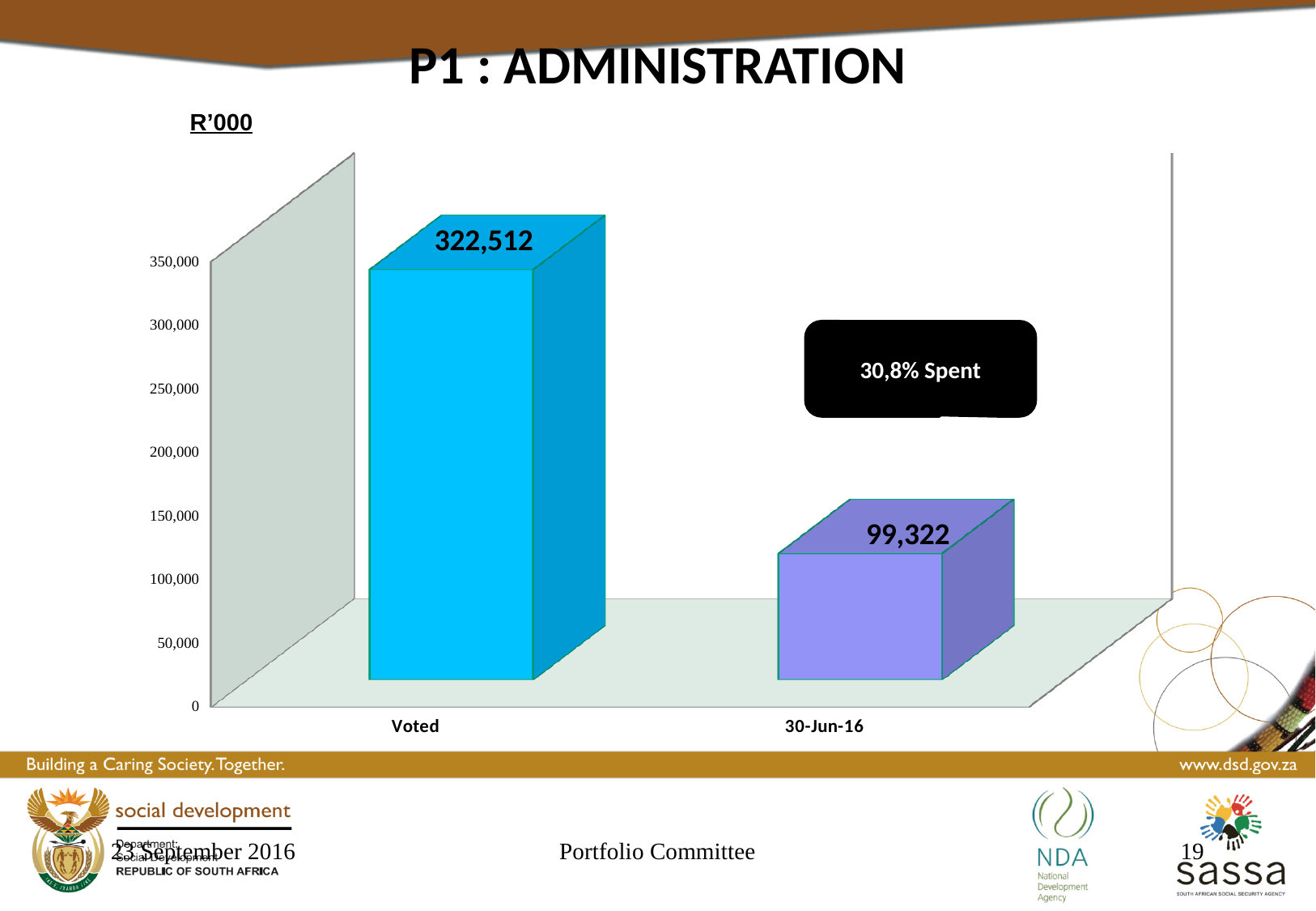

P1 : ADMINISTRATION
R’000

[unsupported chart]

30,8% Spent
23 September 2016
Portfolio Committee
19